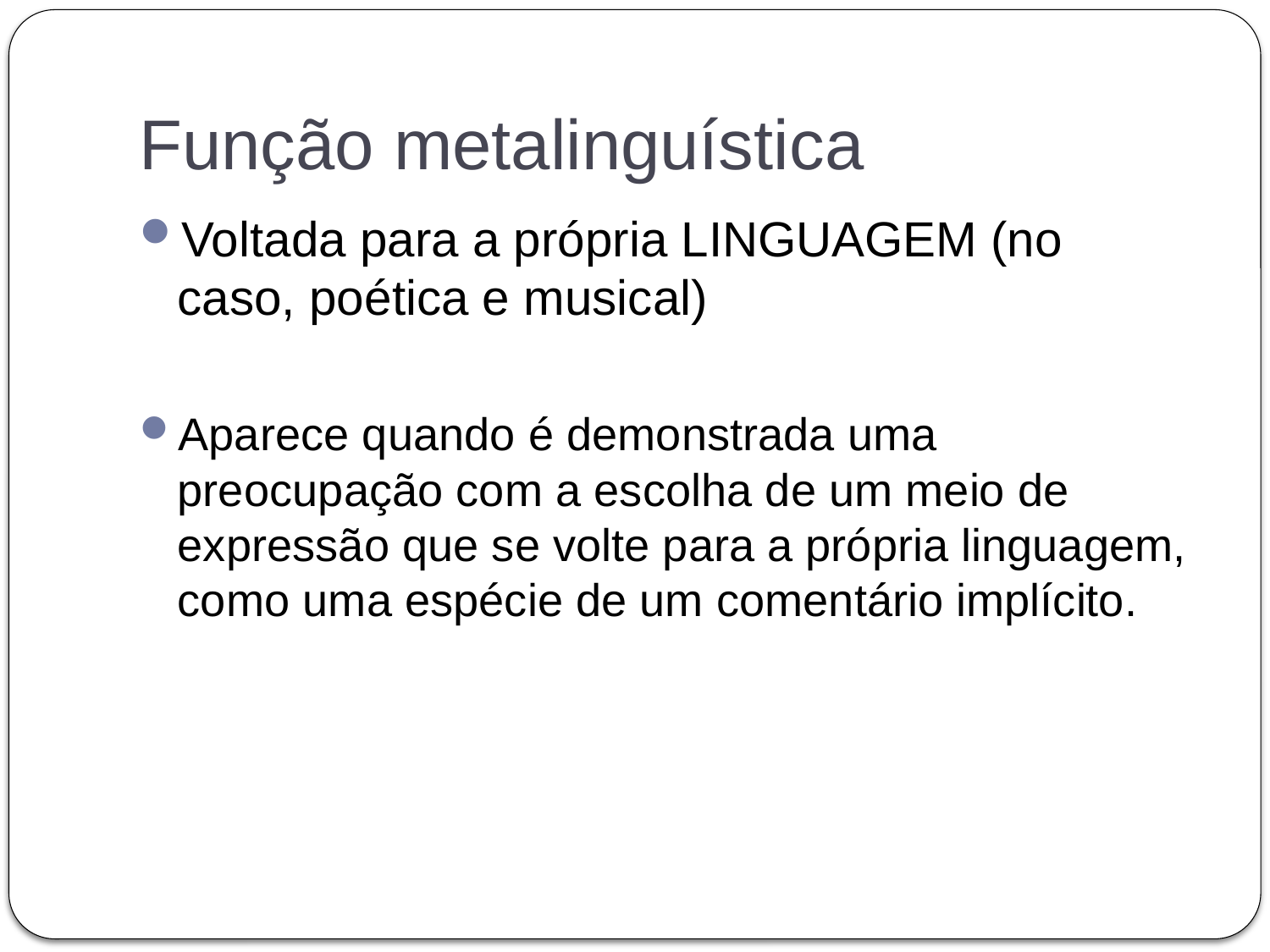

# Função metalinguística
Voltada para a própria LINGUAGEM (no caso, poética e musical)

Aparece quando é demonstrada uma preocupação com a escolha de um meio de expressão que se volte para a própria linguagem, como uma espécie de um comentário implícito.